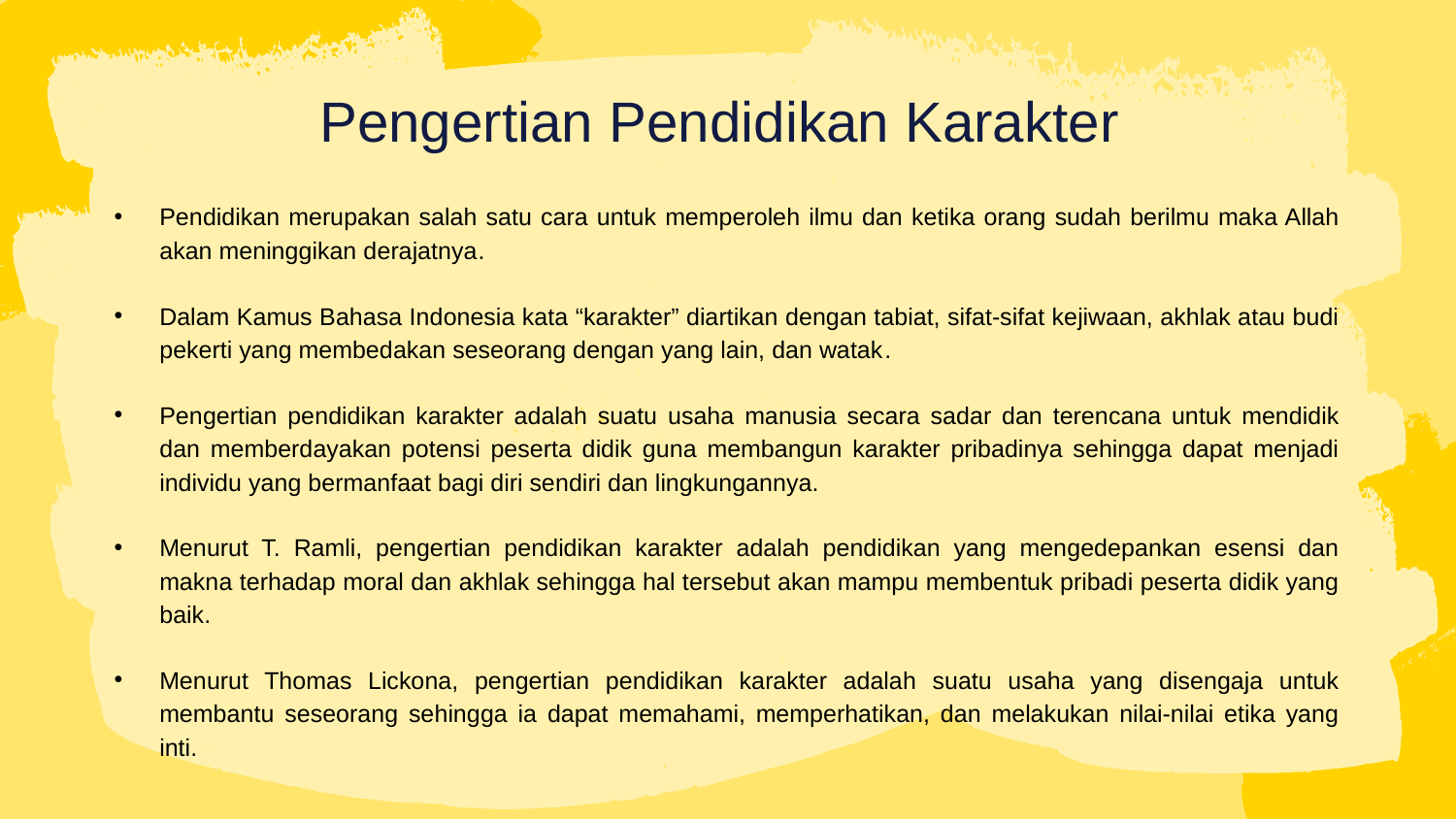

# Pengertian Pendidikan Karakter
Pendidikan merupakan salah satu cara untuk memperoleh ilmu dan ketika orang sudah berilmu maka Allah akan meninggikan derajatnya.
Dalam Kamus Bahasa Indonesia kata “karakter” diartikan dengan tabiat, sifat-sifat kejiwaan, akhlak atau budi pekerti yang membedakan seseorang dengan yang lain, dan watak.
Pengertian pendidikan karakter adalah suatu usaha manusia secara sadar dan terencana untuk mendidik dan memberdayakan potensi peserta didik guna membangun karakter pribadinya sehingga dapat menjadi individu yang bermanfaat bagi diri sendiri dan lingkungannya.
Menurut T. Ramli, pengertian pendidikan karakter adalah pendidikan yang mengedepankan esensi dan makna terhadap moral dan akhlak sehingga hal tersebut akan mampu membentuk pribadi peserta didik yang baik.
Menurut Thomas Lickona, pengertian pendidikan karakter adalah suatu usaha yang disengaja untuk membantu seseorang sehingga ia dapat memahami, memperhatikan, dan melakukan nilai-nilai etika yang inti.